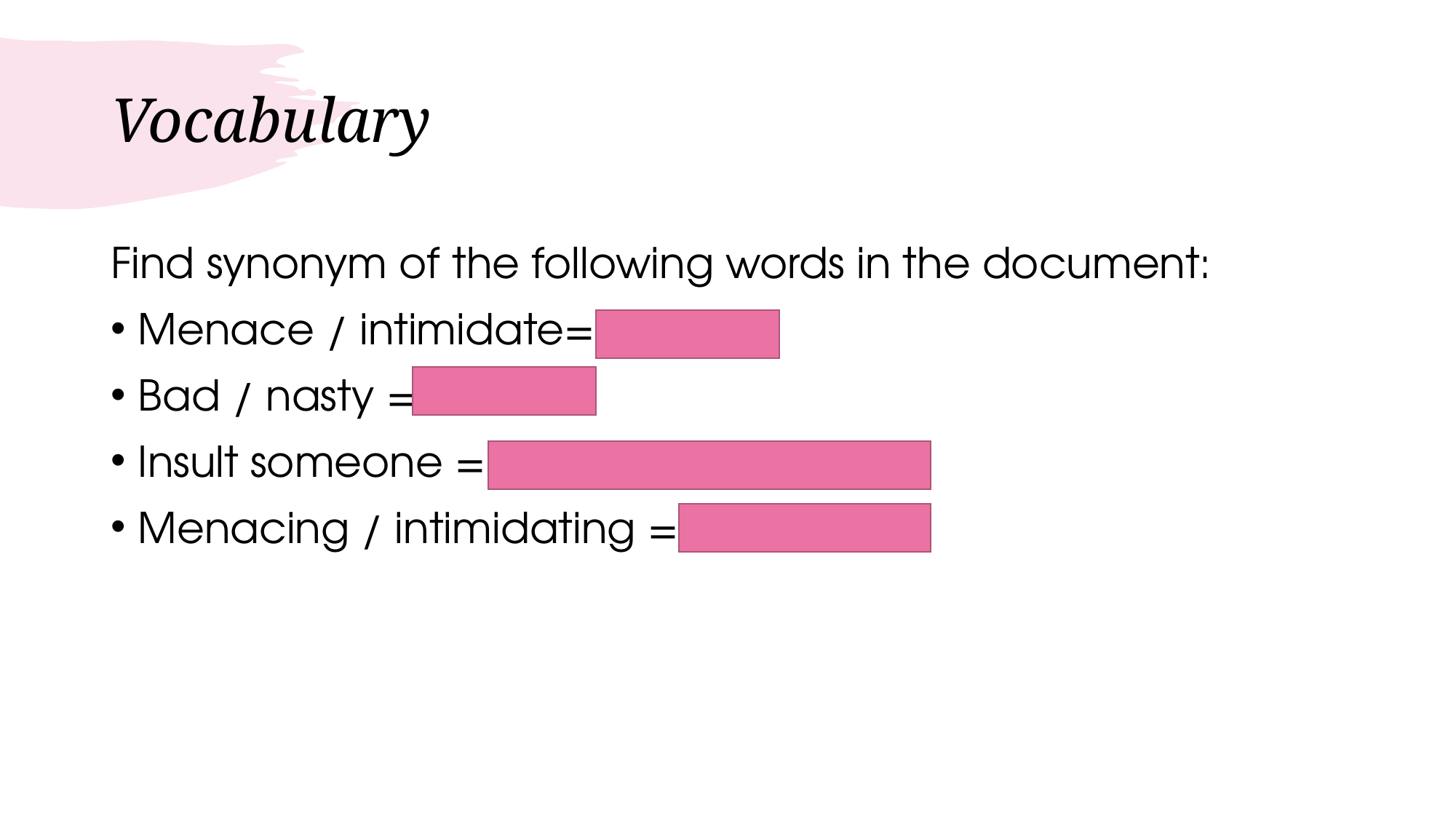

# Vocabulary
Find synonym of the following words in the document:
Menace / intimidate= threaten
Bad / nasty = mean
Insult someone = call someone names
Menacing / intimidating = threatening